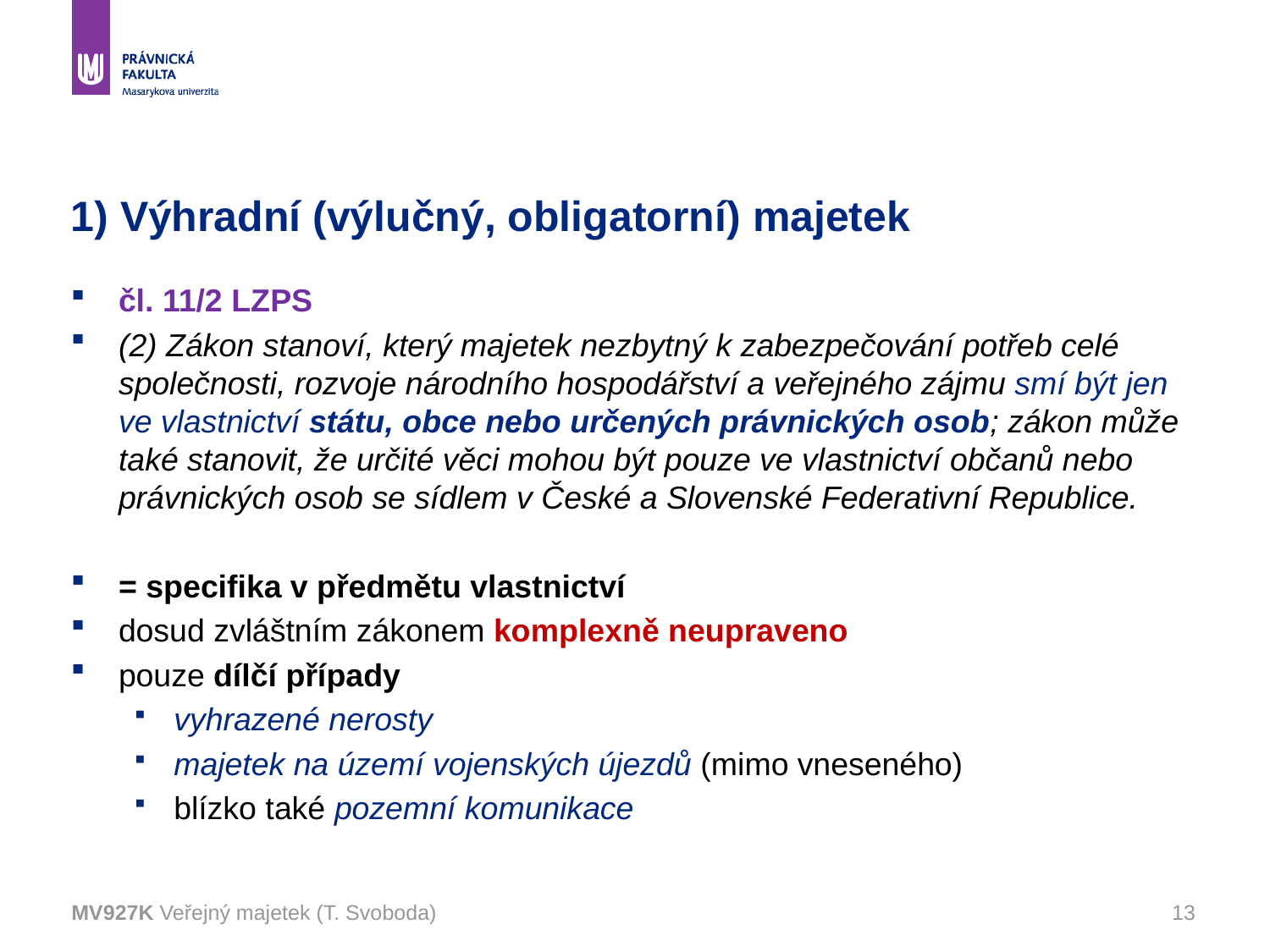

# 1) Výhradní (výlučný, obligatorní) majetek
čl. 11/2 LZPS
(2) Zákon stanoví, který majetek nezbytný k zabezpečování potřeb celé společnosti, rozvoje národního hospodářství a veřejného zájmu smí být jen ve vlastnictví státu, obce nebo určených právnických osob; zákon může také stanovit, že určité věci mohou být pouze ve vlastnictví občanů nebo právnických osob se sídlem v České a Slovenské Federativní Republice.

= specifika v předmětu vlastnictví
dosud zvláštním zákonem komplexně neupraveno
pouze dílčí případy
vyhrazené nerosty
majetek na území vojenských újezdů (mimo vneseného)
blízko také pozemní komunikace

MV927K Veřejný majetek (T. Svoboda)
13